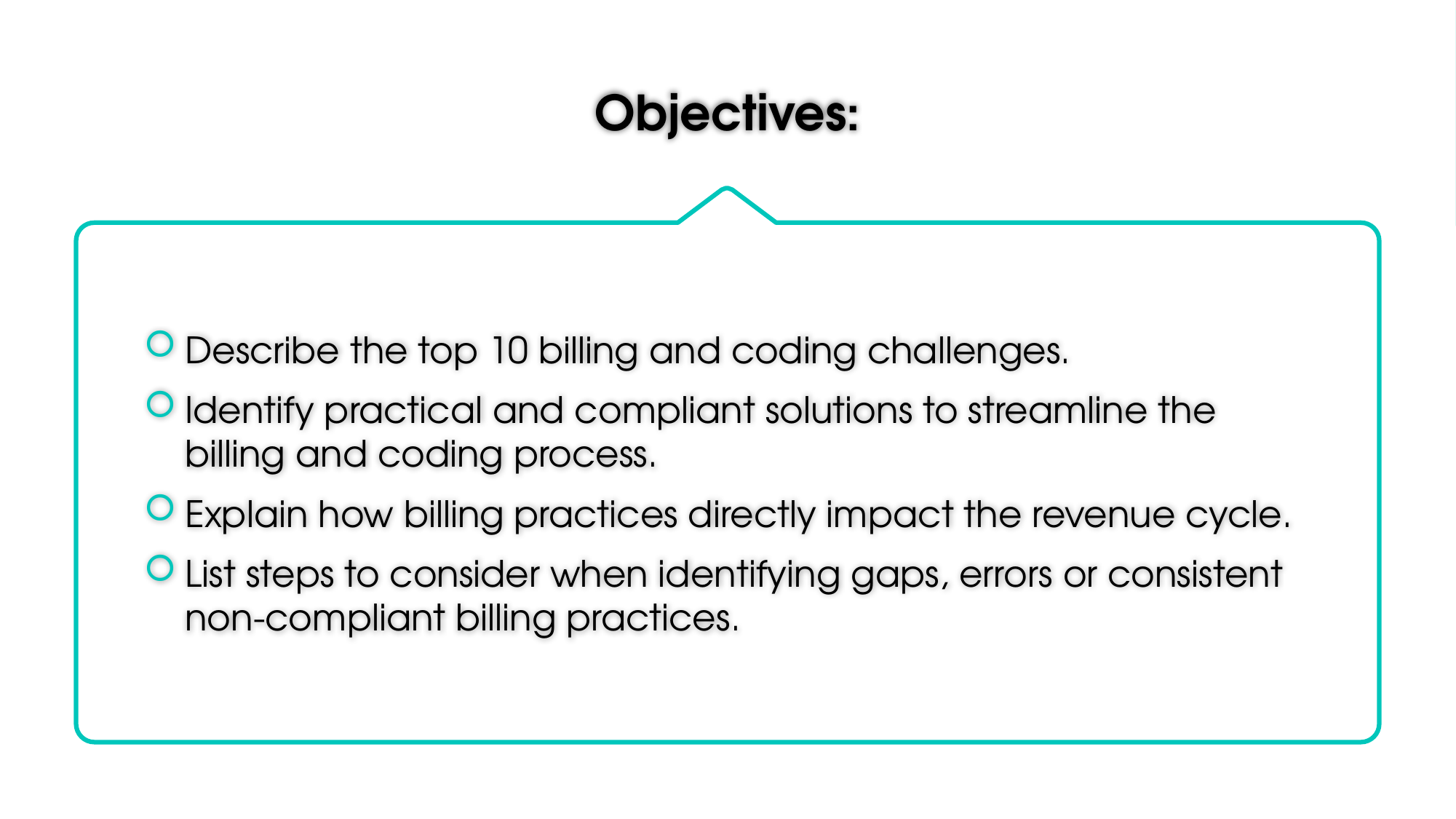

# Objectives:

Describe the top 10 billing and coding challenges.
Identify practical and compliant solutions to streamline the billing and coding process.
Explain how billing practices directly impact the revenue cycle.
List steps to consider when identifying gaps, errors or consistent non-compliant billing practices.